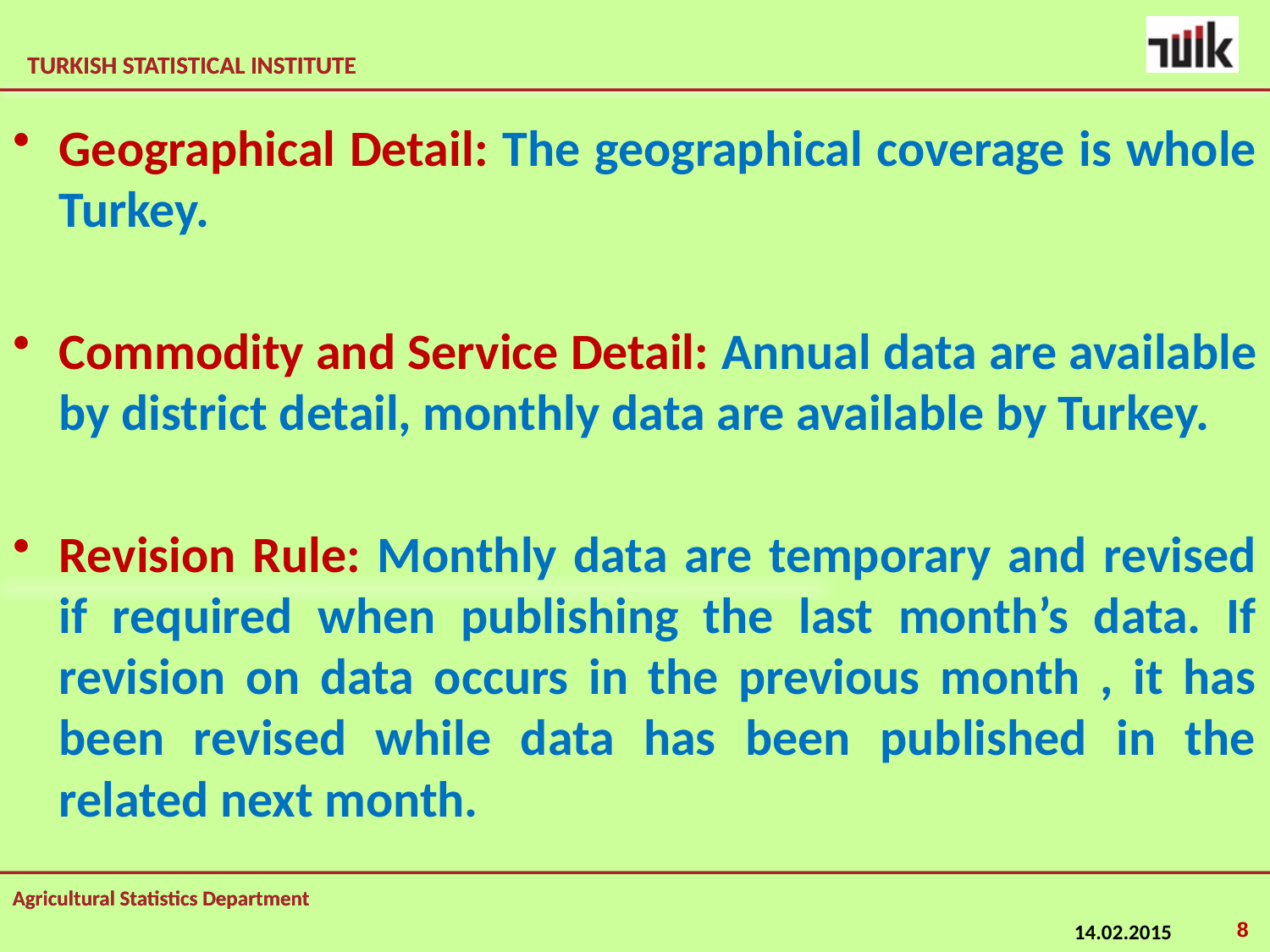

Geographical Detail: The geographical coverage is whole Turkey.

Commodity and Service Detail: Annual data are available by district detail, monthly data are available by Turkey.

Revision Rule: Monthly data are temporary and revised if required when publishing the last month’s data. If revision on data occurs in the previous month , it has been revised while data has been published in the related next month.

8
14.02.2015